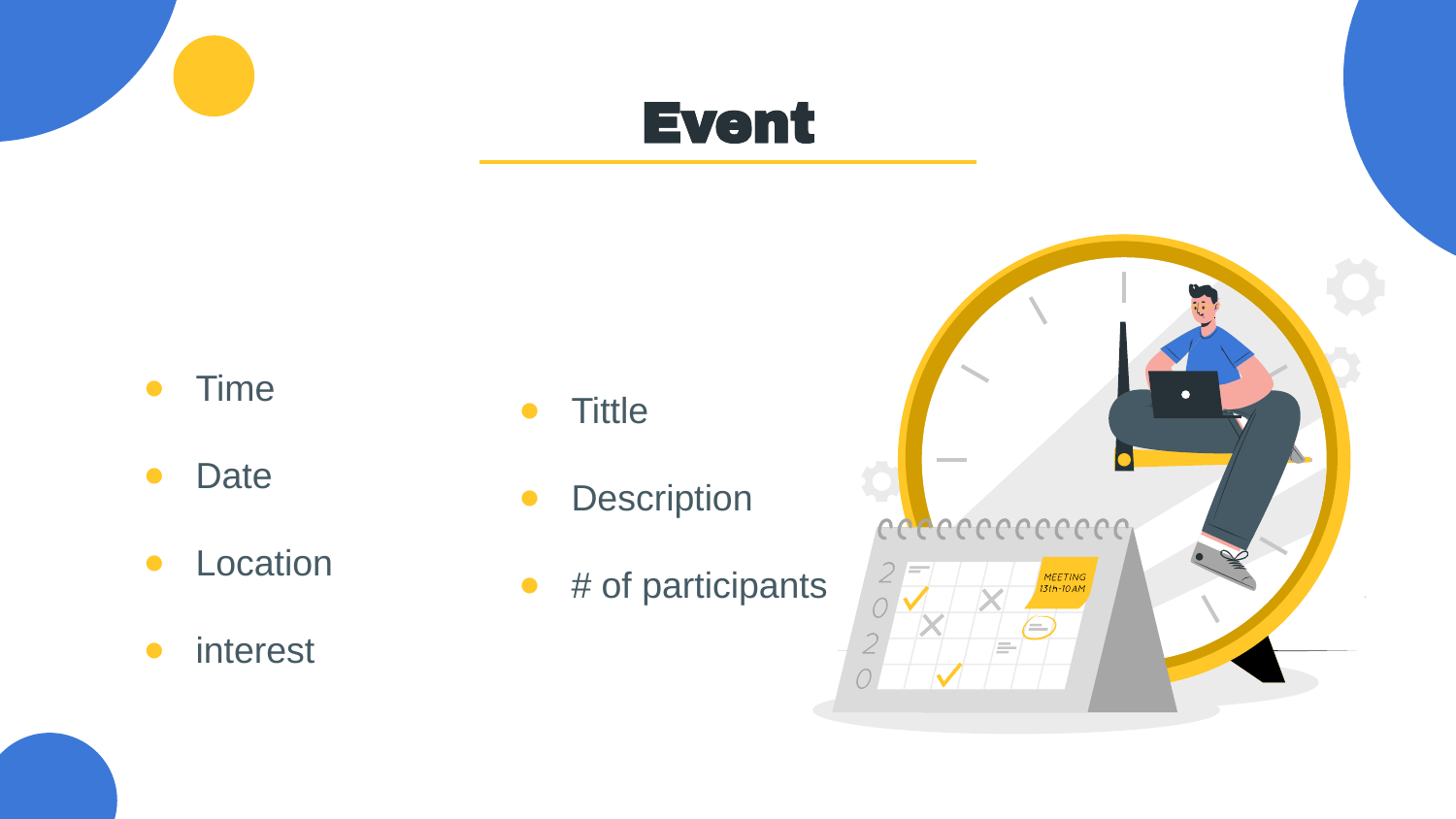

Event
# Event

Tittle
Description
# of participants
Time
Date
Location
interest